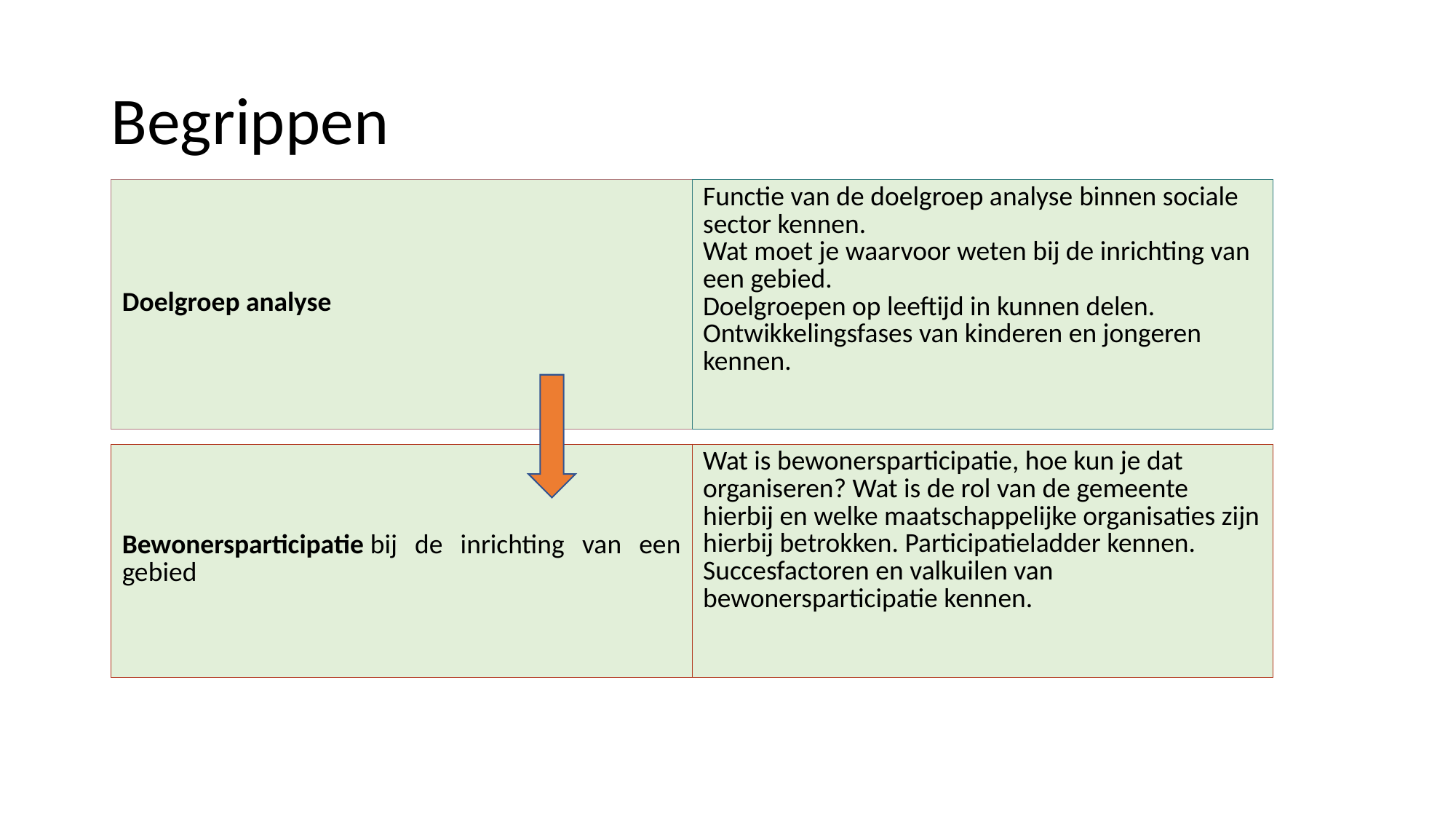

# Begrippen
| Doelgroep analyse | Functie van de doelgroep analyse binnen sociale sector kennen.   Wat moet je waarvoor weten bij de inrichting van een gebied.  Doelgroepen op leeftijd in kunnen delen.   Ontwikkelingsfases van kinderen en jongeren kennen. |
| --- | --- |

| Bewonersparticipatie bij de inrichting van een gebied | Wat is bewonersparticipatie, hoe kun je dat organiseren? Wat is de rol van de gemeente hierbij en welke maatschappelijke organisaties zijn hierbij betrokken. Participatieladder kennen. Succesfactoren en valkuilen van bewonersparticipatie kennen. |
| --- | --- |